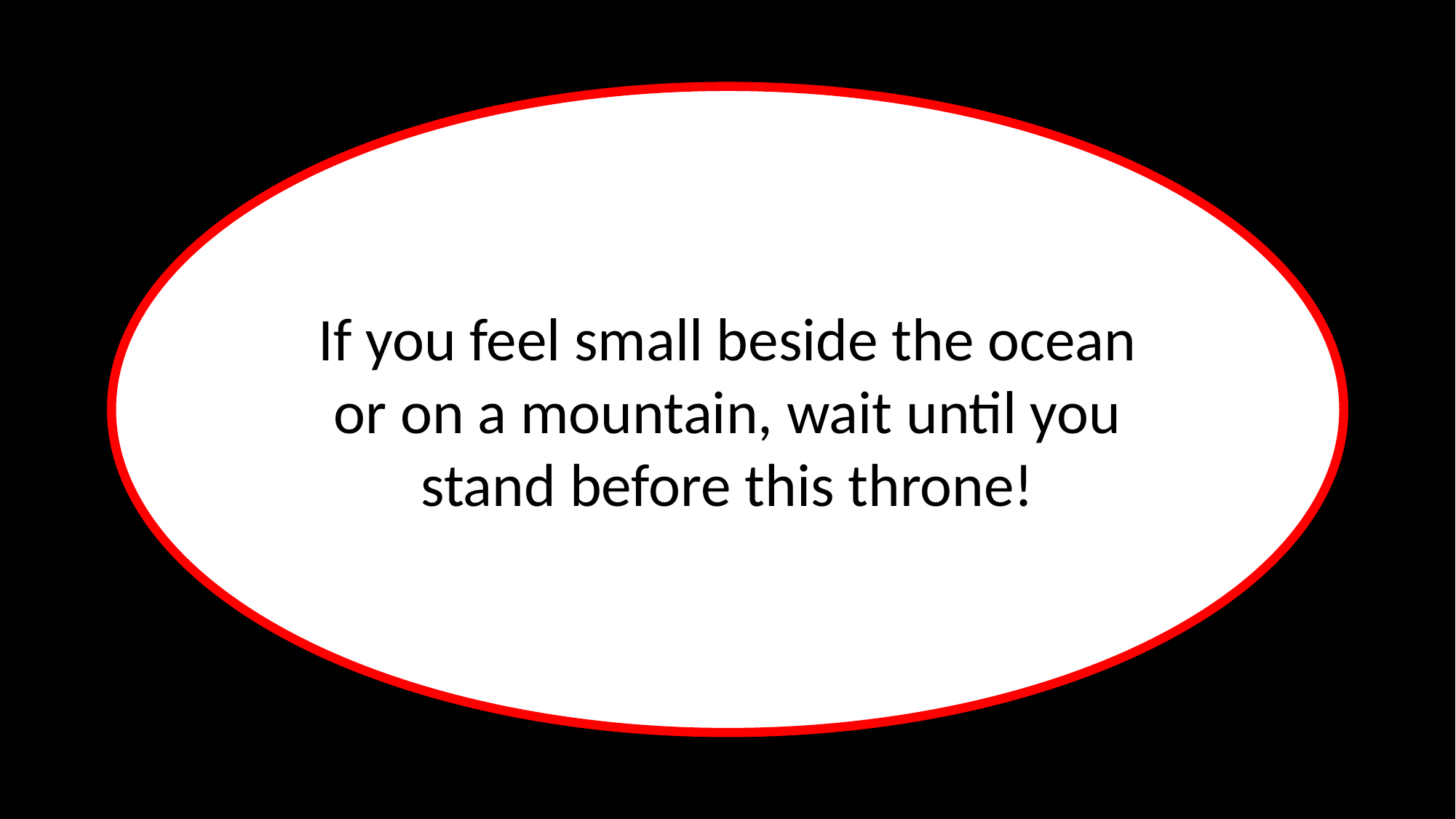

If you feel small beside the ocean or on a mountain, wait until you stand before this throne!